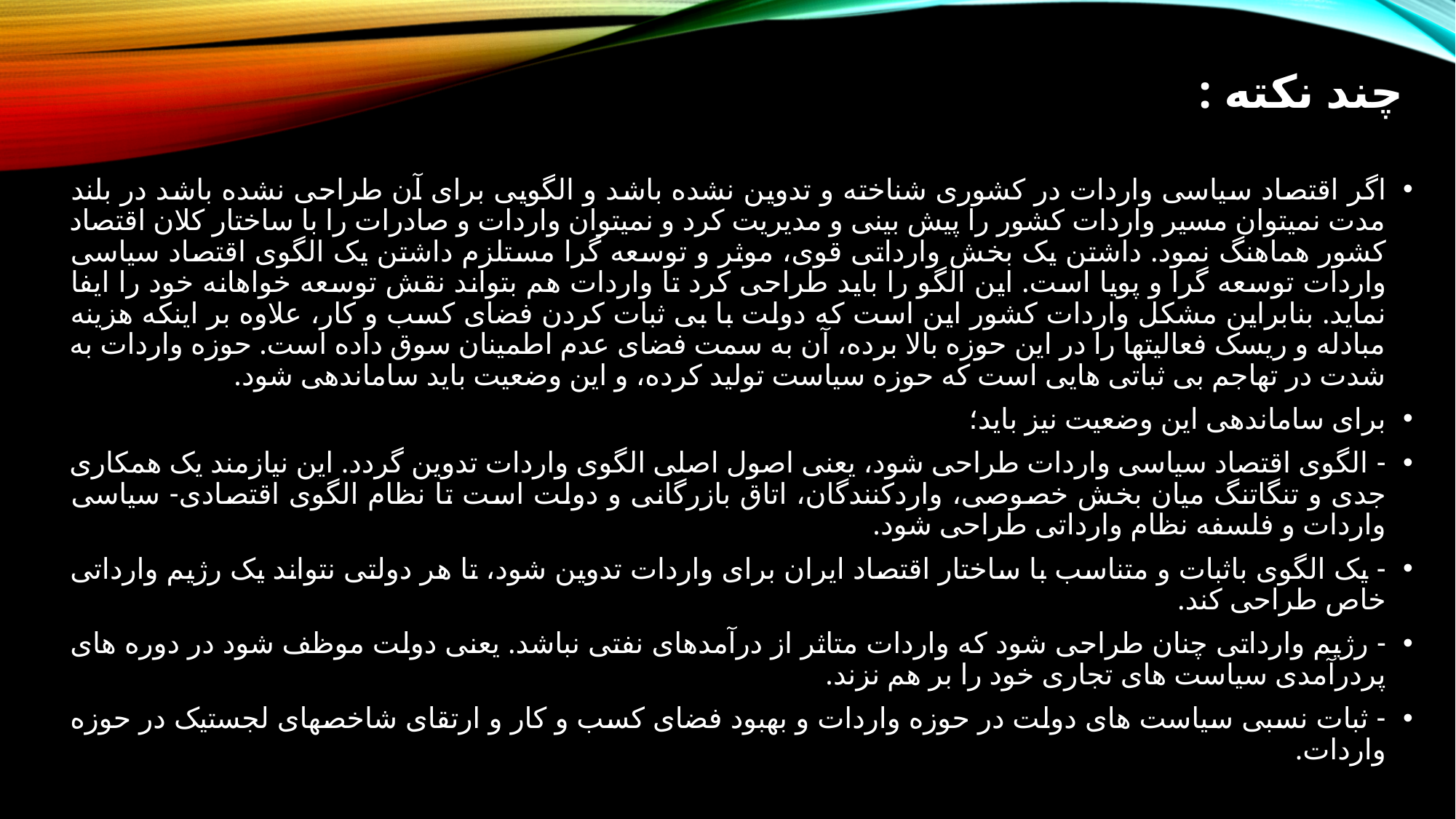

چند نکته :

اگر اقتصاد سیاسی واردات در کشوری شناخته و تدوین نشده باشد و الگویی برای آن طراحی نشده باشد در بلند مدت نمی­توان مسیر واردات کشور را پیش بینی و مدیریت کرد و نمی­توان واردات و صادرات را با ساختار کلان اقتصاد کشور هماهنگ نمود. داشتن یک بخش وارداتی قوی، موثر و توسعه­ گرا مستلزم داشتن یک الگوی اقتصاد سیاسی واردات توسعه­ گرا و پویا است. این الگو را باید طراحی کرد تا واردات هم بتواند نقش توسعه خواهانه خود را ایفا نماید. بنابراین مشکل واردات کشور این است که دولت با بی ثبات کردن فضای کسب و کار، علاوه بر اینکه هزینه مبادله و ریسک فعالیت­ها را در این حوزه بالا برده، آن به سمت فضای عدم اطمینان سوق داده است. حوزه واردات به شدت در تهاجم بی ثباتی هایی است که حوزه سیاست تولید کرده، و این وضعیت باید ساماندهی شود.
برای ساماندهی این وضعیت نیز باید؛
- الگوی اقتصاد سیاسی واردات طراحی شود، یعنی اصول اصلی الگوی واردات تدوین گردد. این نیازمند یک همکاری جدی و تنگاتنگ میان بخش خصوصی، واردکنندگان، اتاق بازرگانی و دولت است تا نظام الگوی اقتصادی- سیاسی واردات و فلسفه نظام وارداتی طراحی شود.
- یک الگوی باثبات و متناسب با ساختار اقتصاد ایران برای واردات تدوین شود، تا هر دولتی نتواند یک رژیم وارداتی خاص طراحی کند.
- رژیم وارداتی چنان طراحی شود که واردات متاثر از درآمدهای نفتی نباشد. یعنی دولت موظف شود در دوره های پردرآمدی سیاست های تجاری خود را بر هم نزند.
- ثبات نسبی سیاست های دولت در حوزه واردات و بهبود فضای کسب و کار و ارتقای شاخص­های لجستیک در حوزه واردات.